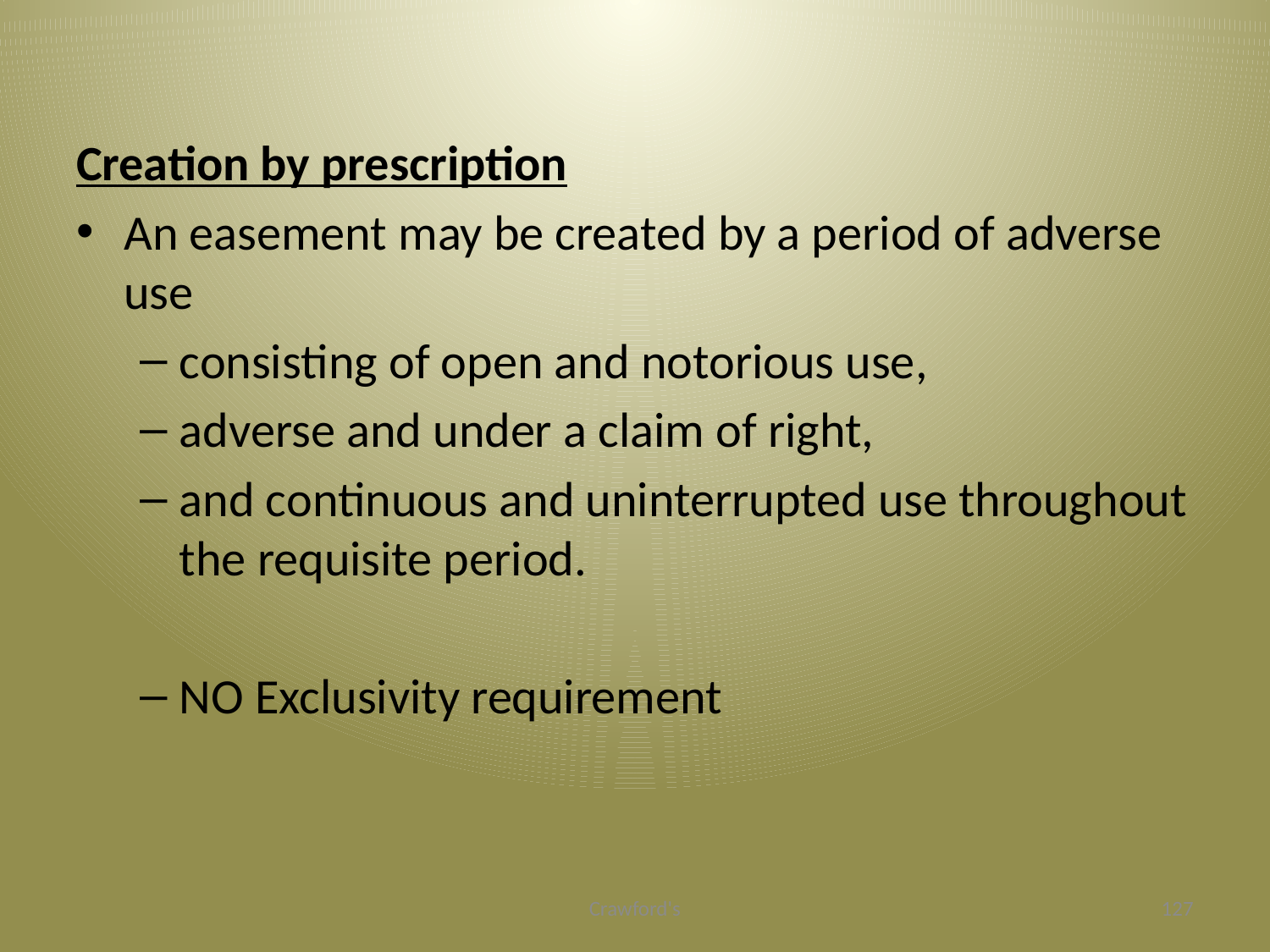

#
Creation by prescription
An easement may be created by a period of adverse use
consisting of open and notorious use,
adverse and under a claim of right,
and continuous and uninterrupted use throughout the requisite period.

NO Exclusivity requirement

Crawford's
127